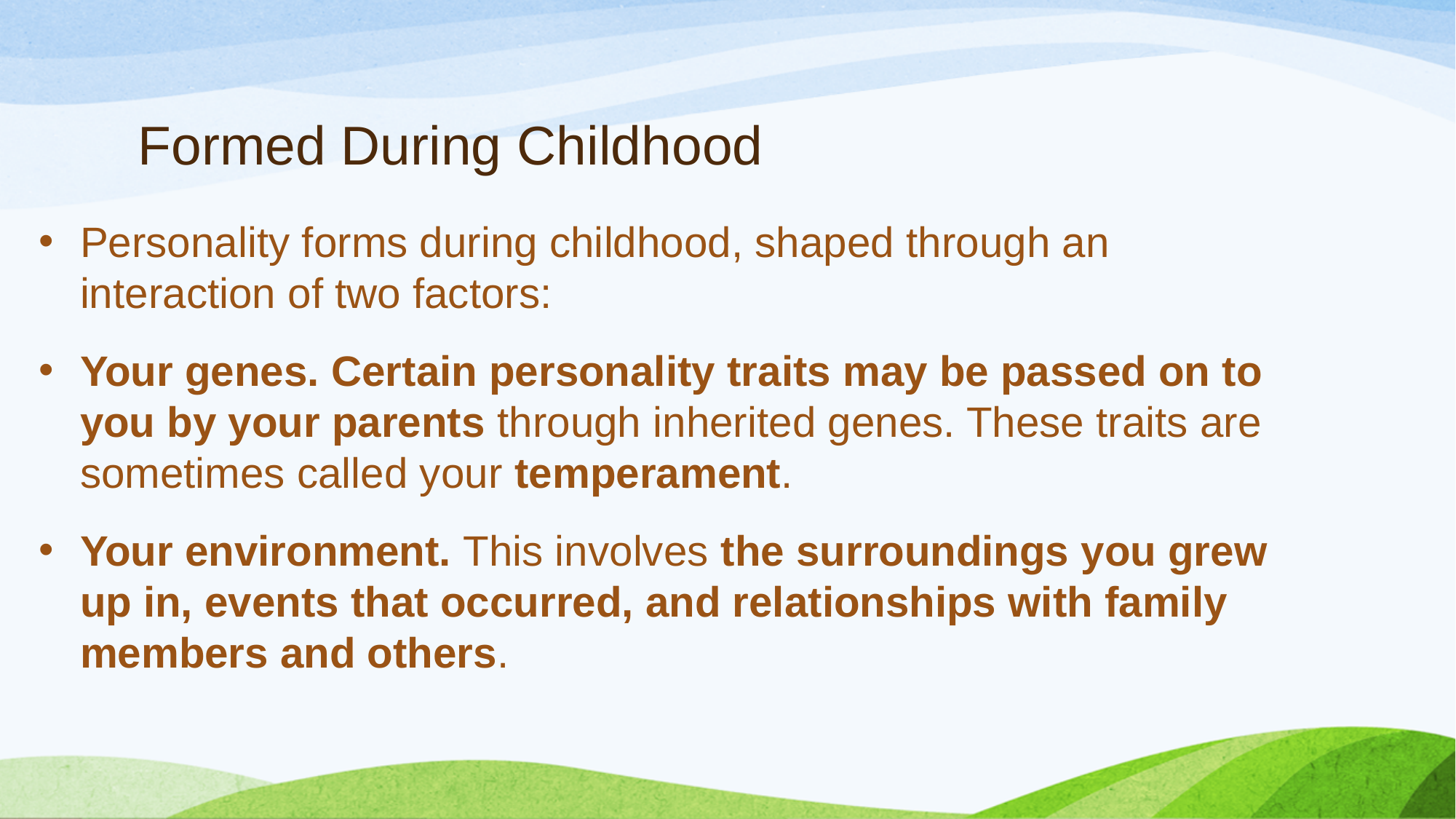

# Formed During Childhood
Personality forms during childhood, shaped through an interaction of two factors:
Your genes. Certain personality traits may be passed on to you by your parents through inherited genes. These traits are sometimes called your temperament.
Your environment. This involves the surroundings you grew up in, events that occurred, and relationships with family members and others.